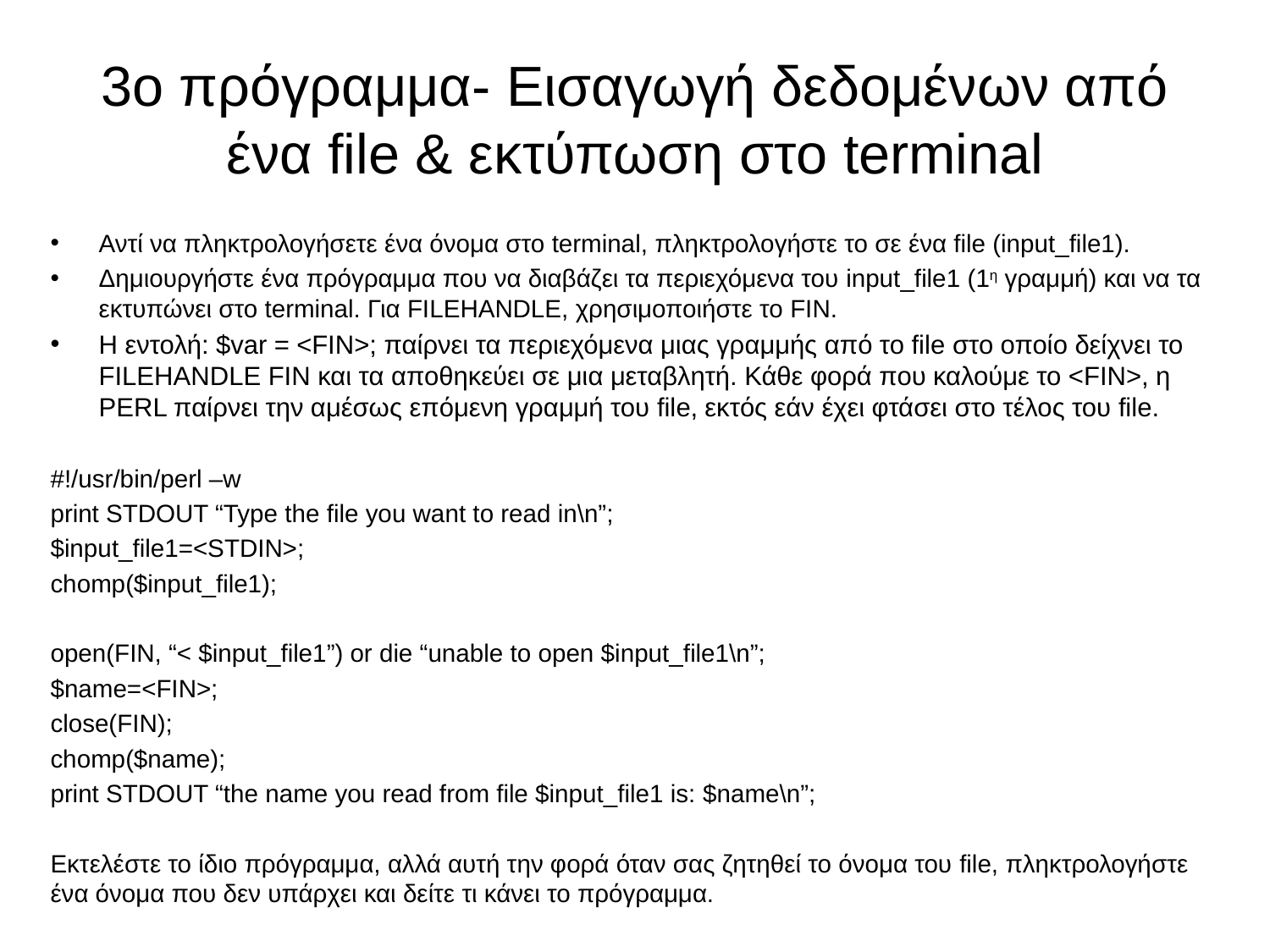

# 3ο πρόγραμμα- Εισαγωγή δεδομένων από ένα file & εκτύπωση στο terminal
Αντί να πληκτρολογήσετε ένα όνομα στο terminal, πληκτρολογήστε το σε ένα file (input_file1).
Δημιουργήστε ένα πρόγραμμα που να διαβάζει τα περιεχόμενα του input_file1 (1η γραμμή) και να τα εκτυπώνει στο terminal. Για FILEHANDLE, χρησιμοποιήστε το FIN.
Η εντολή: $var = <FIN>; παίρνει τα περιεχόμενα μιας γραμμής από το file στο οποίο δείχνει το FILEHANDLE FIN και τα αποθηκεύει σε μια μεταβλητή. Κάθε φορά που καλούμε το <FIN>, η PERL παίρνει την αμέσως επόμενη γραμμή του file, εκτός εάν έχει φτάσει στο τέλος του file.

#!/usr/bin/perl –w
print STDOUT “Type the file you want to read in\n”;
$input_file1=<STDIN>;
chomp($input_file1);

open(FIN, “< $input_file1”) or die “unable to open $input_file1\n”;
$name=<FIN>;
close(FIN);
chomp($name);
print STDOUT “the name you read from file $input_file1 is: $name\n”;

Εκτελέστε το ίδιο πρόγραμμα, αλλά αυτή την φορά όταν σας ζητηθεί το όνομα του file, πληκτρολογήστε ένα όνομα που δεν υπάρχει και δείτε τι κάνει το πρόγραμμα.